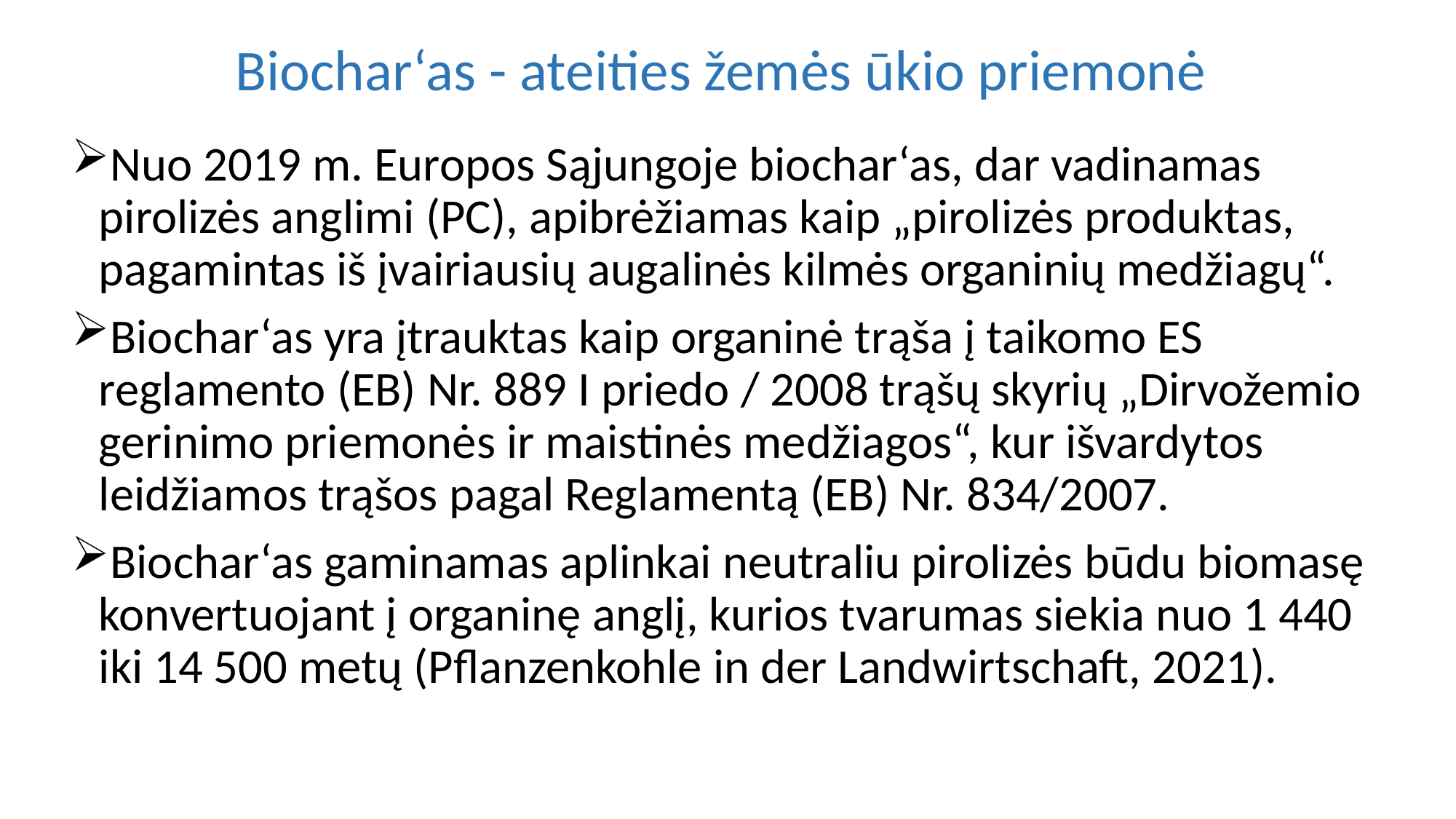

# Biochar‘as - ateities žemės ūkio priemonė
Nuo 2019 m. Europos Sąjungoje biochar‘as, dar vadinamas pirolizės anglimi (PC), apibrėžiamas kaip „pirolizės produktas, pagamintas iš įvairiausių augalinės kilmės organinių medžiagų“.
Biochar‘as yra įtrauktas kaip organinė trąša į taikomo ES reglamento (EB) Nr. 889 I priedo / 2008 trąšų skyrių „Dirvožemio gerinimo priemonės ir maistinės medžiagos“, kur išvardytos leidžiamos trąšos pagal Reglamentą (EB) Nr. 834/2007.
Biochar‘as gaminamas aplinkai neutraliu pirolizės būdu biomasę konvertuojant į organinę anglį, kurios tvarumas siekia nuo 1 440 iki 14 500 metų (Pflanzenkohle in der Landwirtschaft, 2021).